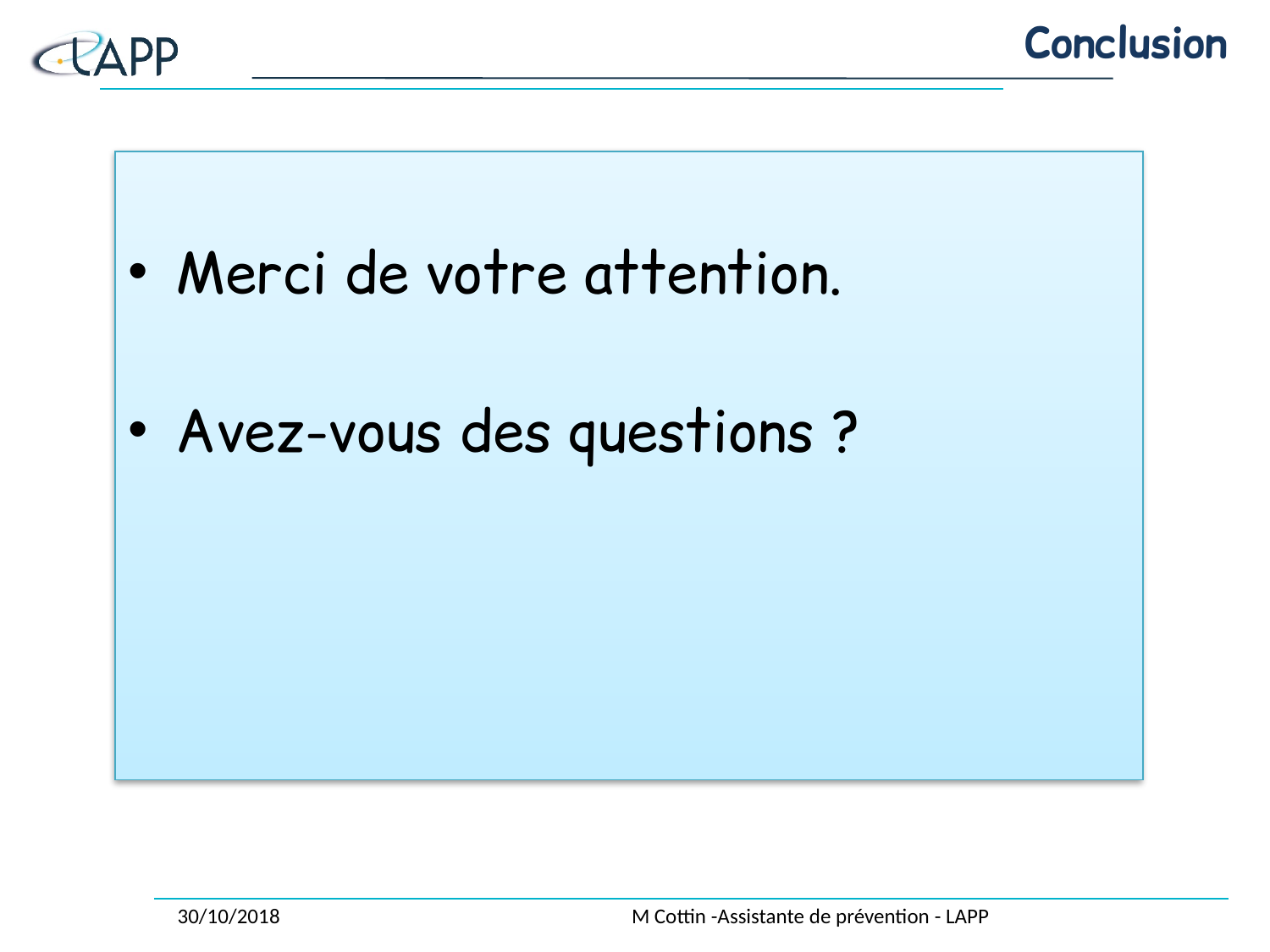

# Conclusion

Merci de votre attention.

Avez-vous des questions ?
30/10/2018
M Cottin -Assistante de prévention - LAPP